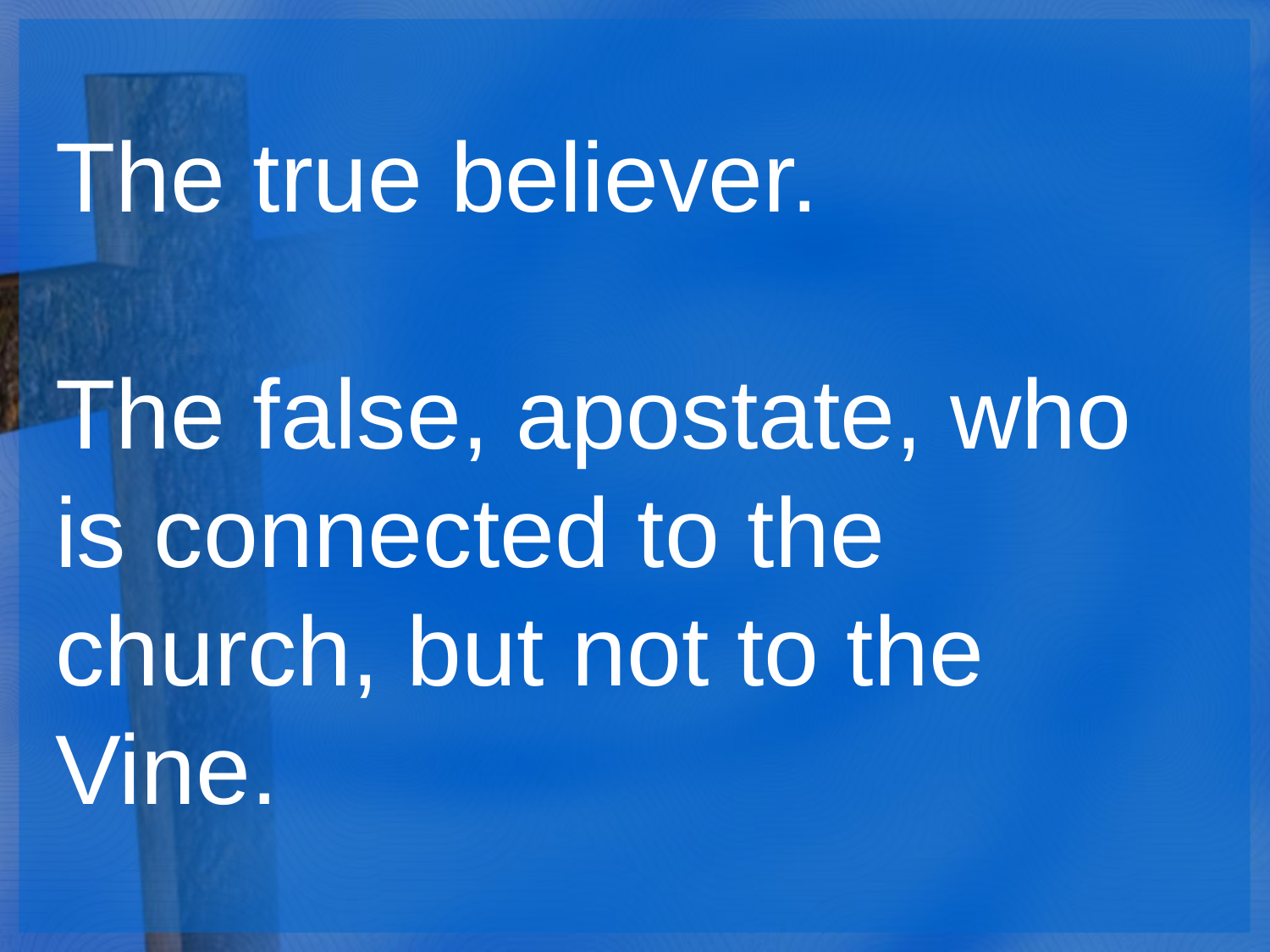

The true believer.

The false, apostate, who is connected to the church, but not to the Vine.